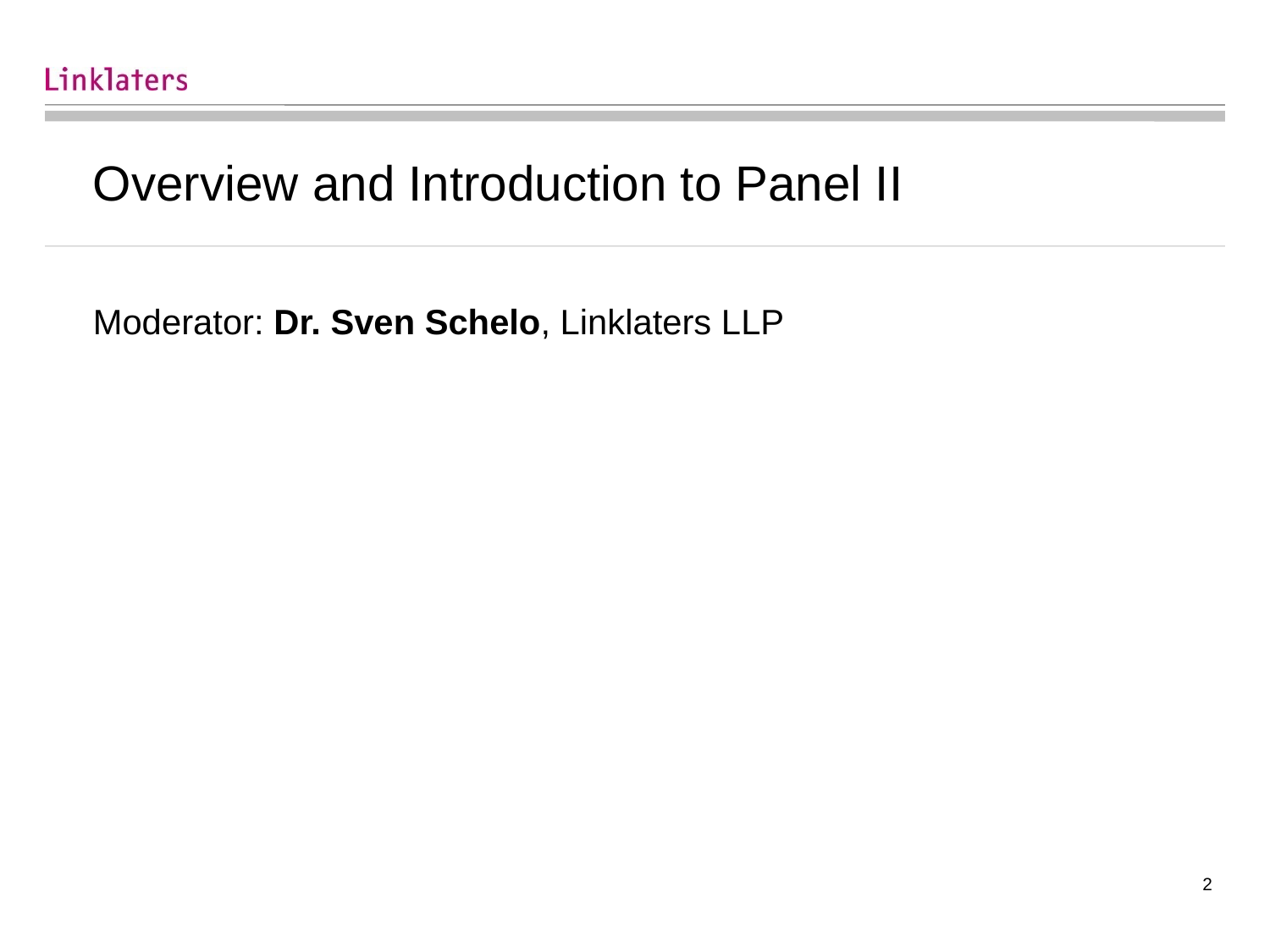

# Overview and Introduction to Panel II
Moderator: Dr. Sven Schelo, Linklaters LLP